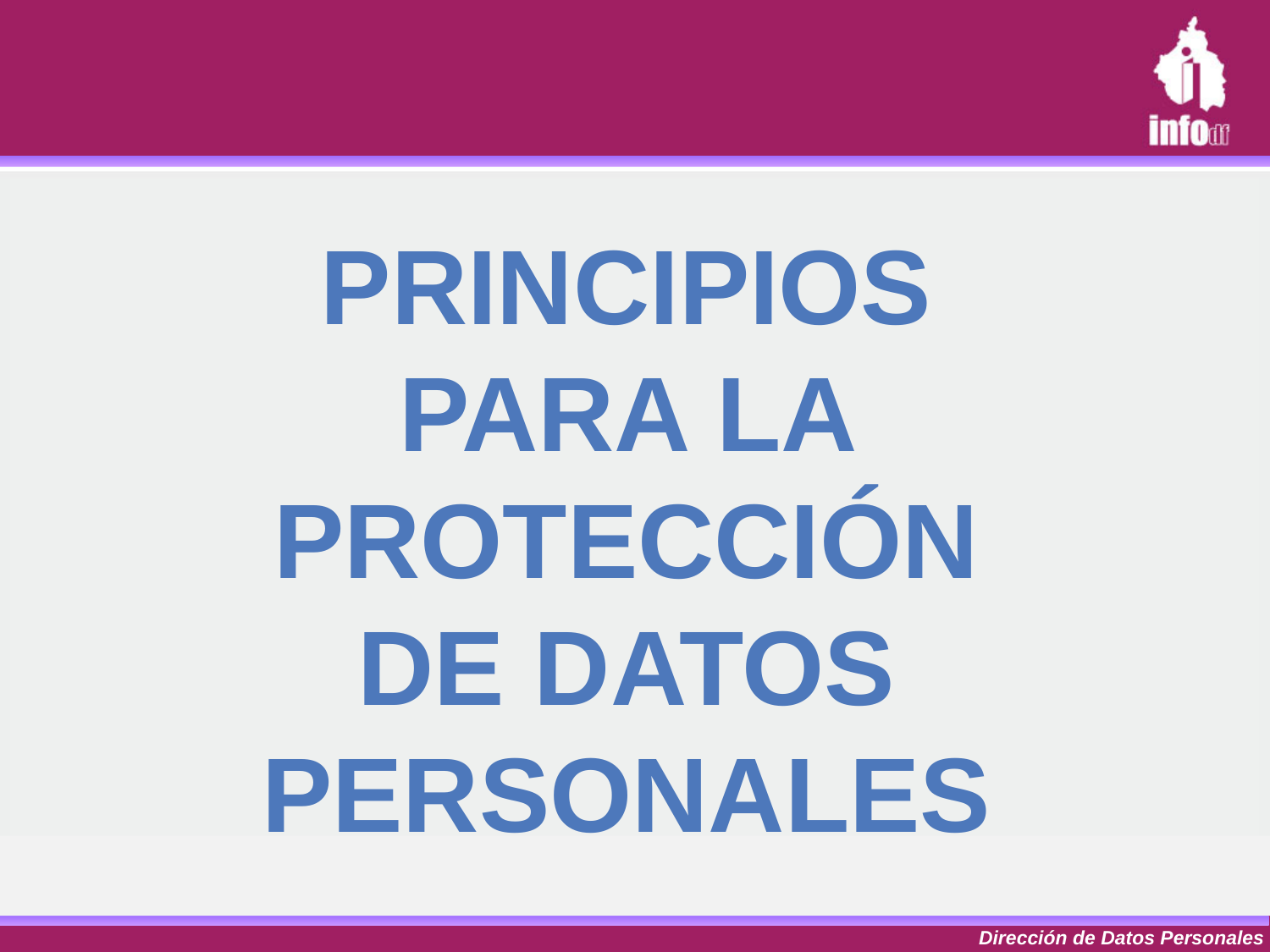

Principios para la protección de datos personales